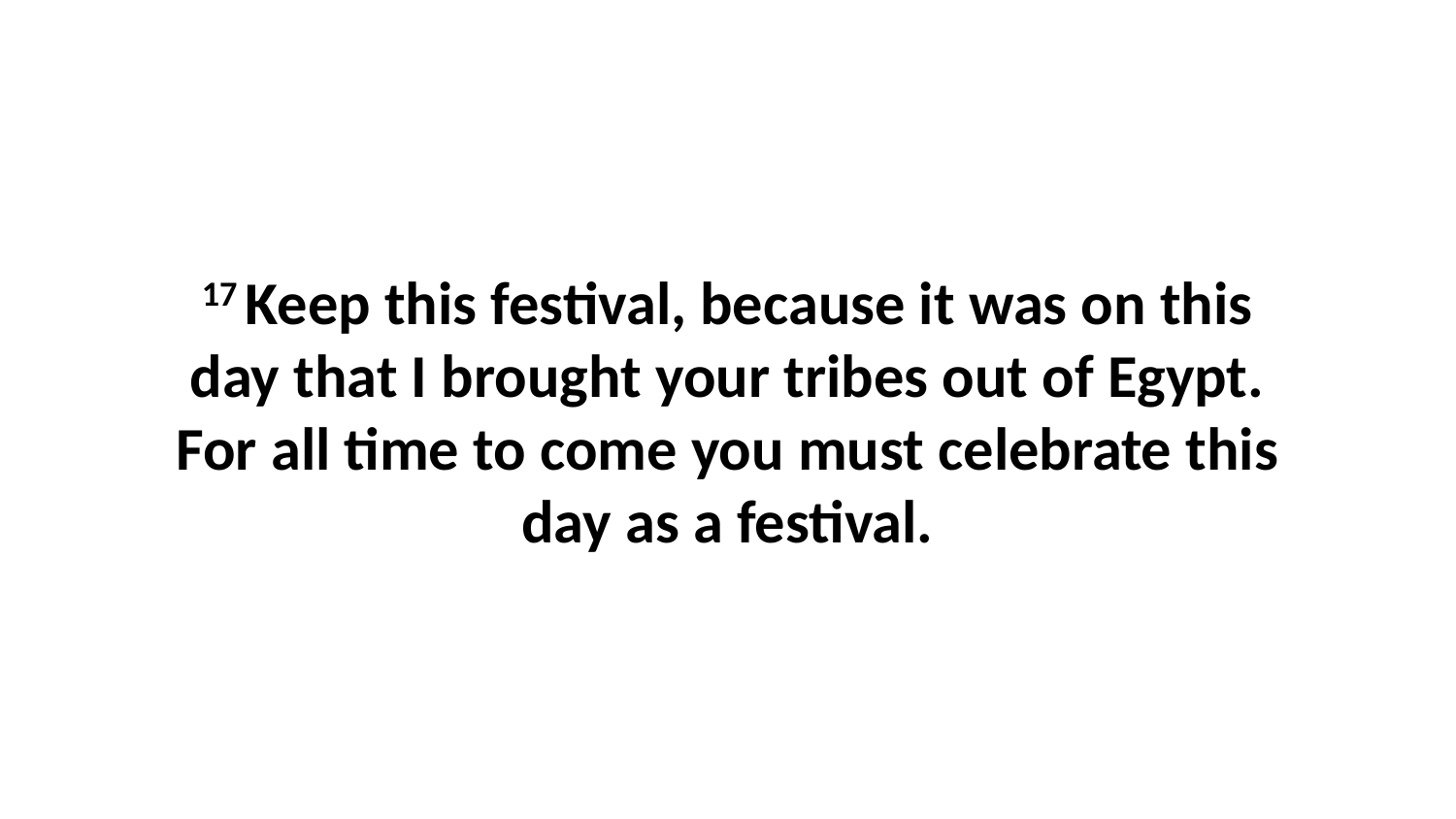

17 Keep this festival, because it was on this day that I brought your tribes out of Egypt. For all time to come you must celebrate this day as a festival.